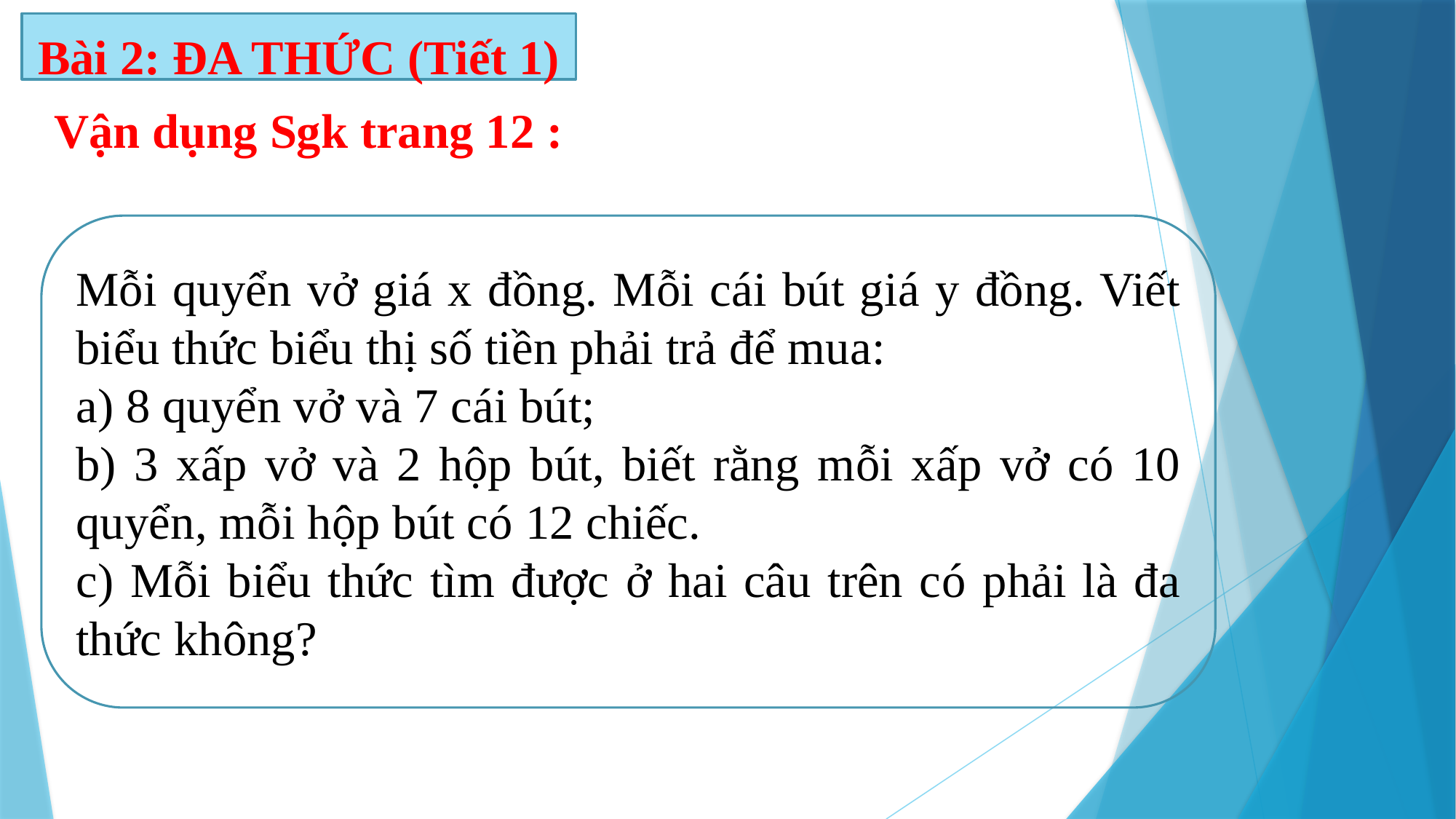

Bài 2: ĐA THỨC (Tiết 1)

Vận dụng Sgk trang 12 :
Mỗi quyển vở giá x đồng. Mỗi cái bút giá y đồng. Viết biểu thức biểu thị số tiền phải trả để mua:
a) 8 quyển vở và 7 cái bút;
b) 3 xấp vở và 2 hộp bút, biết rằng mỗi xấp vở có 10 quyển, mỗi hộp bút có 12 chiếc.
c) Mỗi biểu thức tìm được ở hai câu trên có phải là đa thức không?